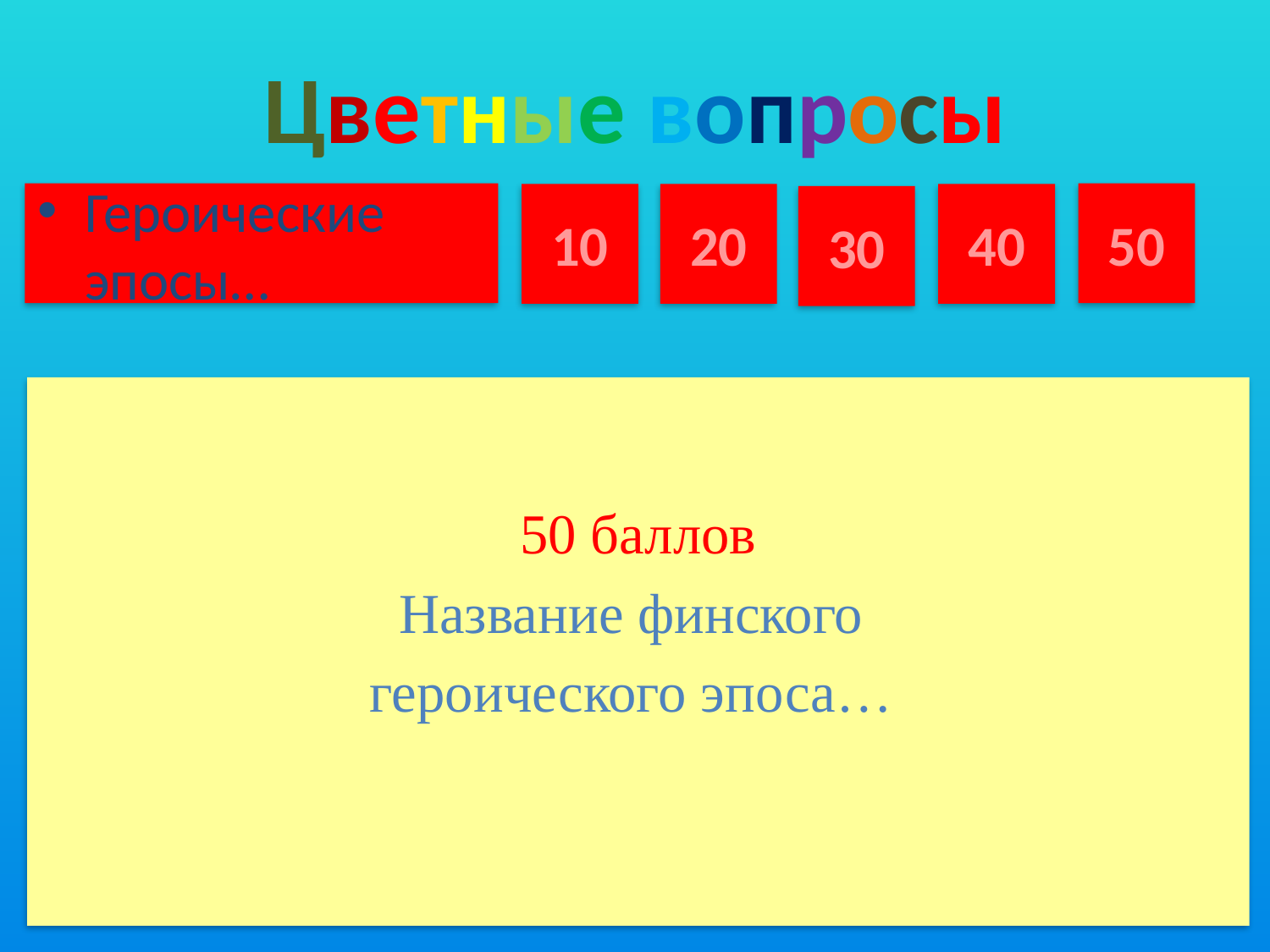

# Цветные вопросы
Героические эпосы…
50
10
20
40
30

50 баллов
Название финского
героического эпоса…